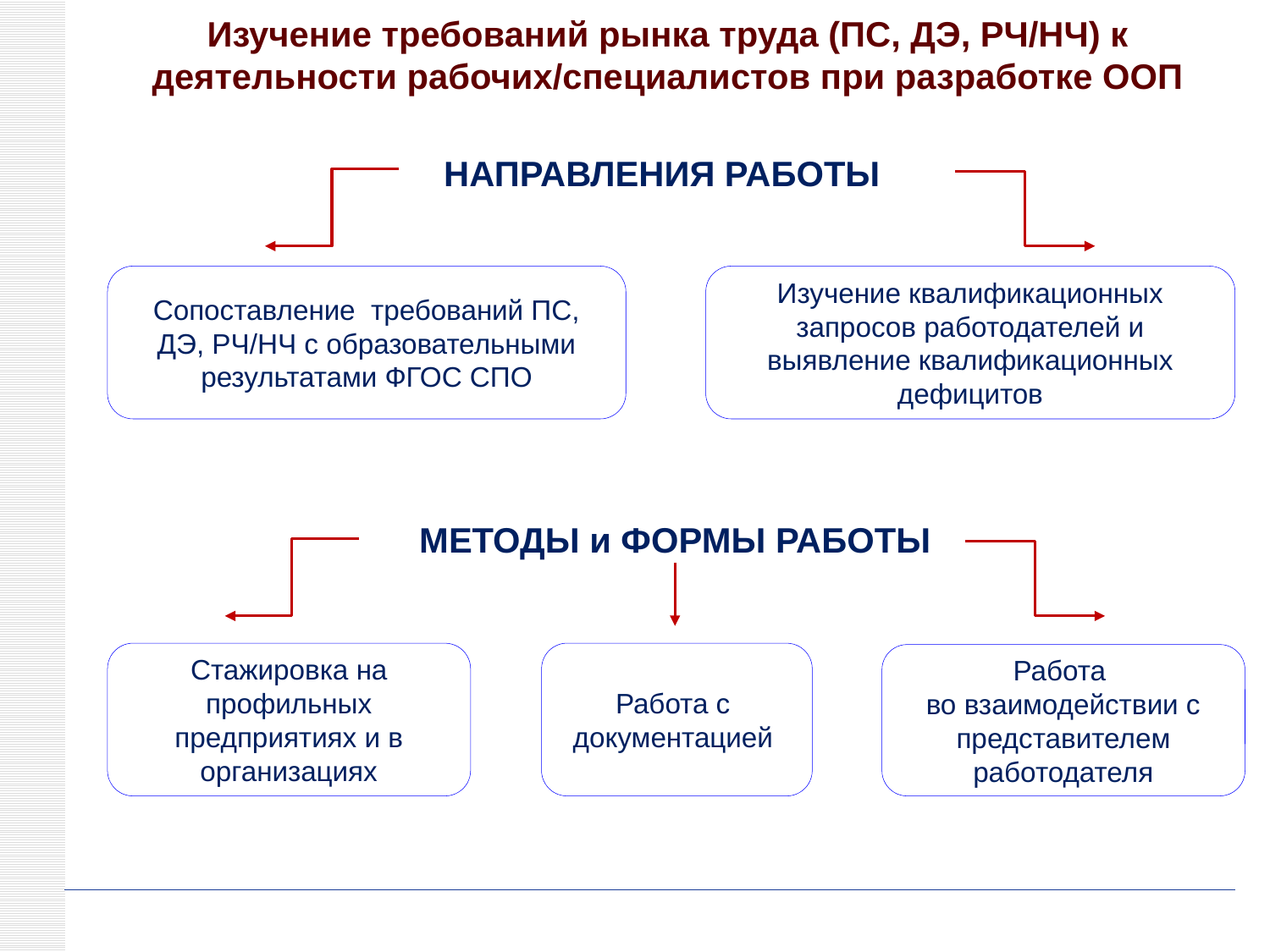

Изучение требований рынка труда (ПС, ДЭ, РЧ/НЧ) к деятельности рабочих/специалистов при разработке ООП
НАПРАВЛЕНИЯ РАБОТЫ
Сопоставление  требований ПС, ДЭ, РЧ/НЧ с образовательными результатами ФГОС СПО
Изучение квалификационных запросов работодателей и выявление квалификационных дефицитов
МЕТОДЫ и ФОРМЫ РАБОТЫ
Стажировка на профильных
предприятиях и в организациях
Работа с
документацией
Работа
во взаимодействии c представителем работодателя